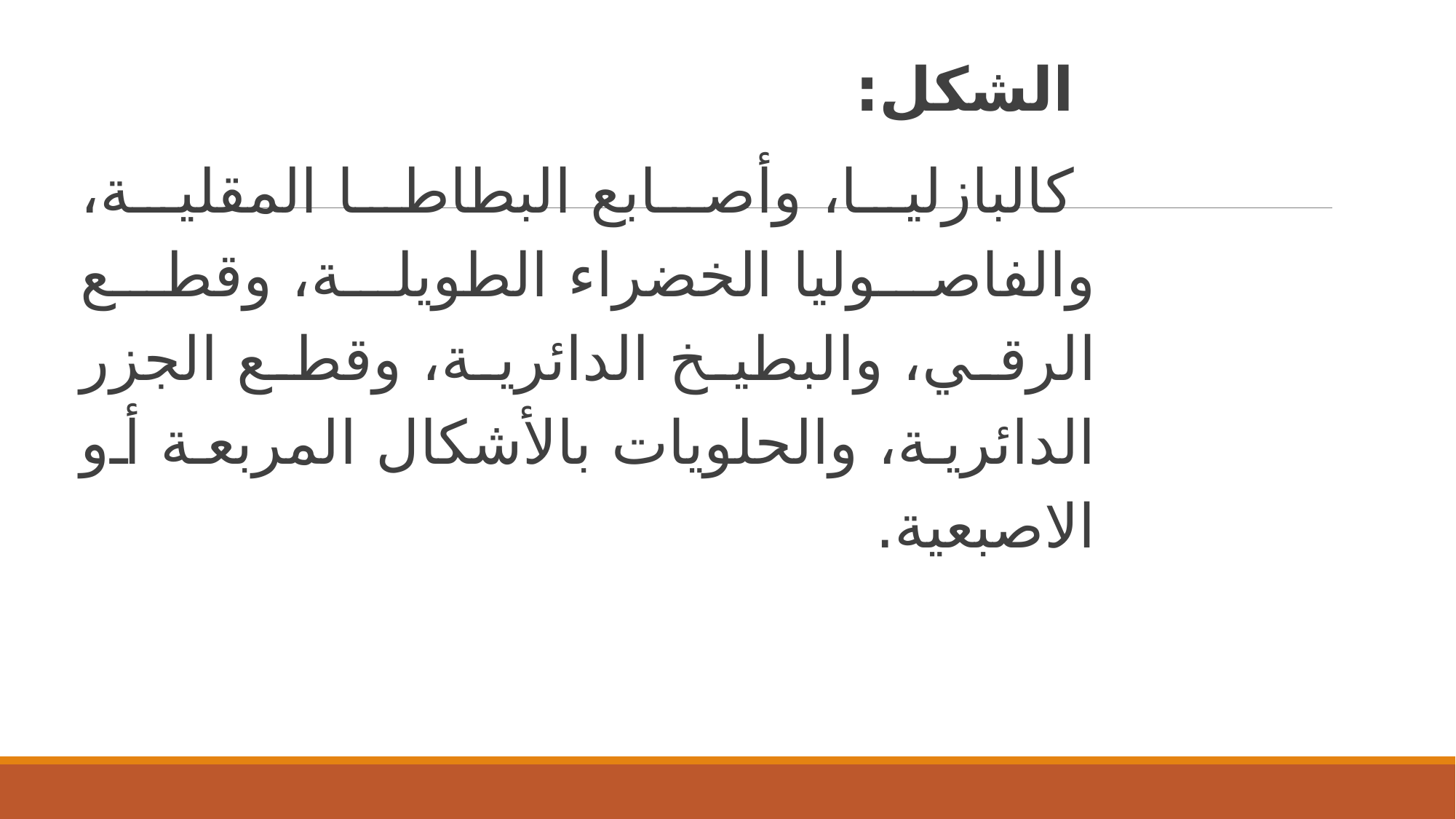

الشكل:
 كالبازليا، وأصابع البطاطا المقلية، والفاصوليا الخضراء الطويلة، وقطع الرقي، والبطيخ الدائرية، وقطع الجزر الدائرية، والحلويات بالأشكال المربعة أو الاصبعية.